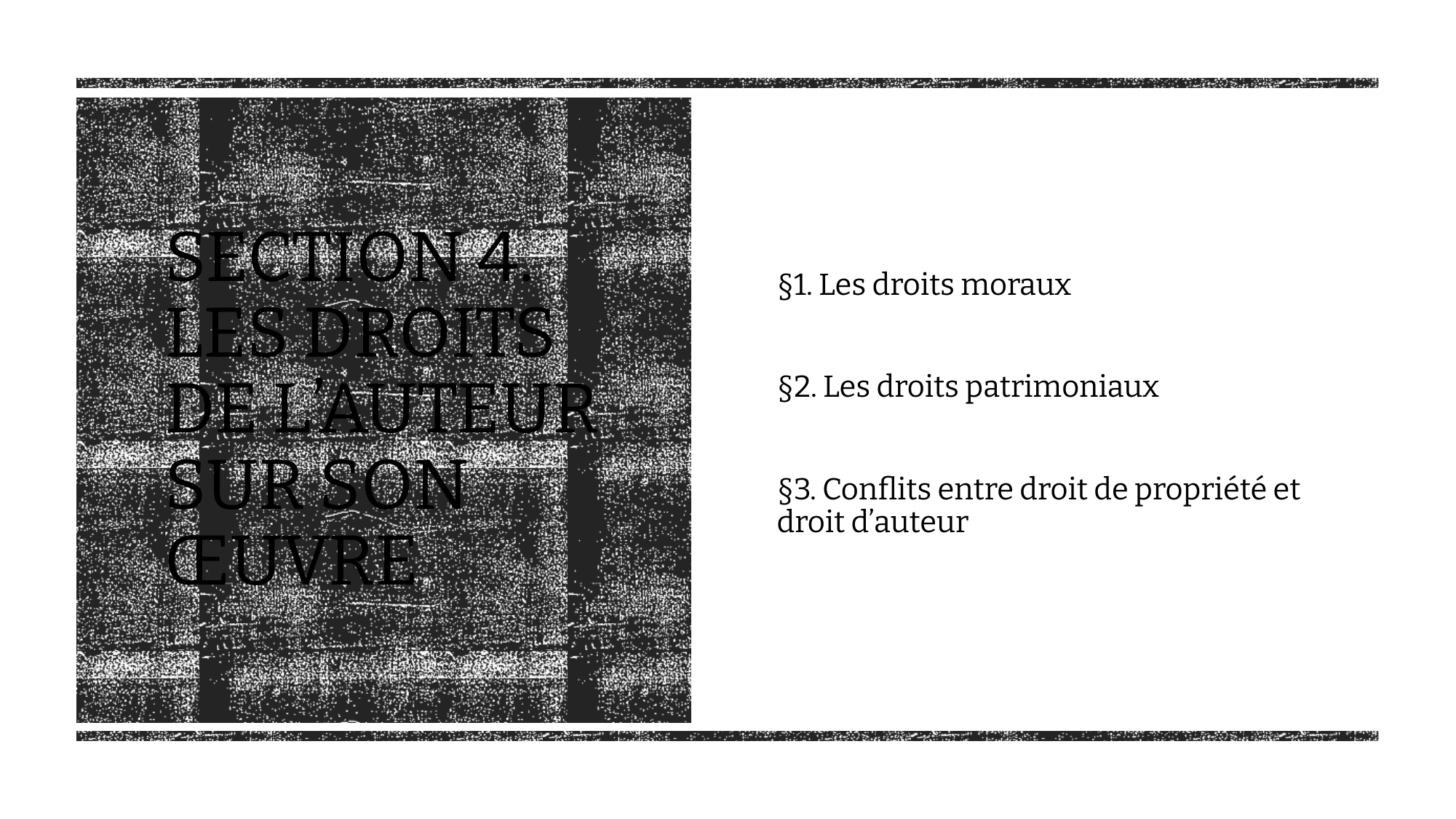

§1. Les droits moraux

§2. Les droits patrimoniaux

§3. Conflits entre droit de propriété et droit d’auteur
# Section 4. les droits de l’auteur sur son œuvre